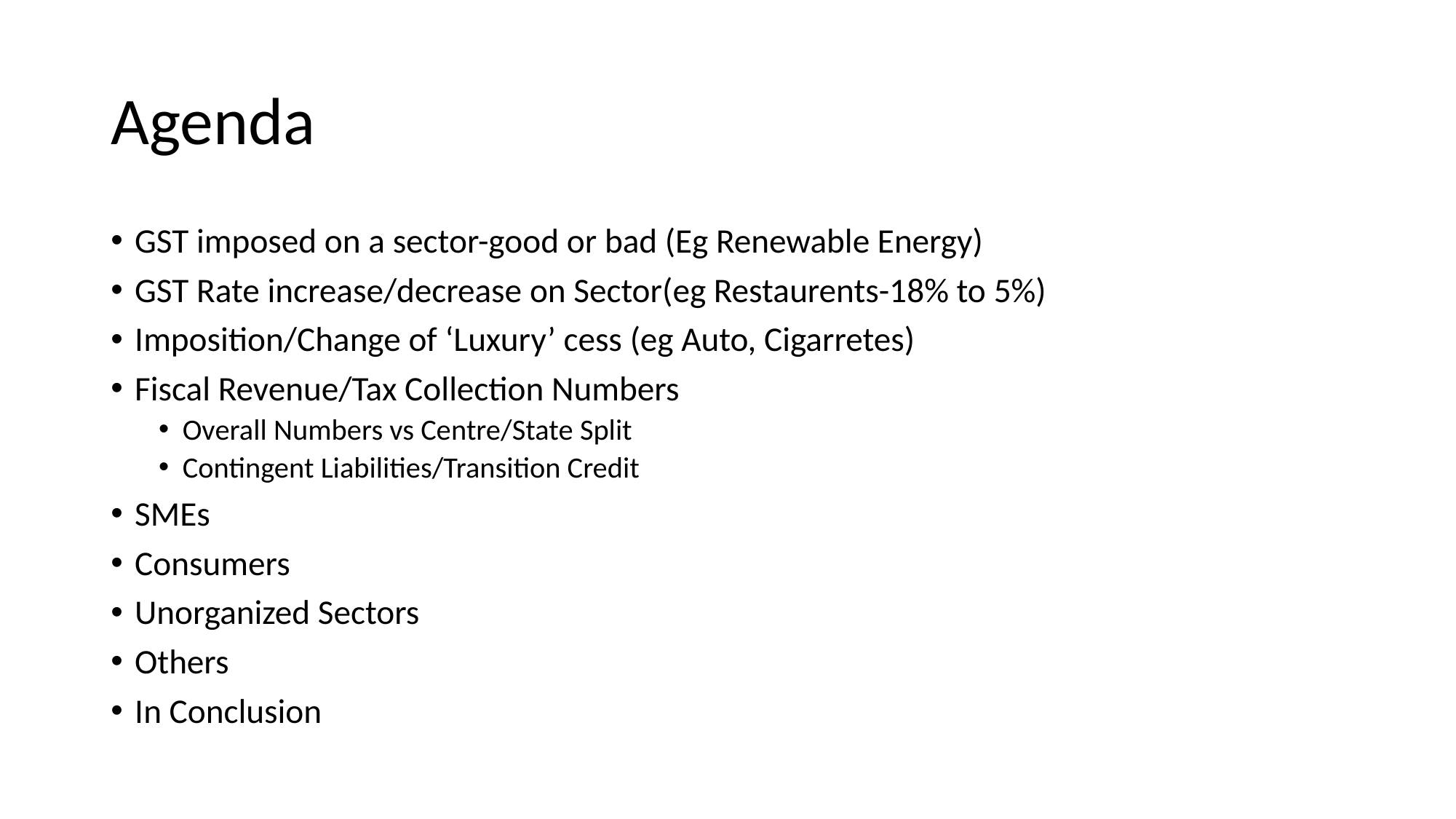

# Agenda
GST imposed on a sector-good or bad (Eg Renewable Energy)
GST Rate increase/decrease on Sector(eg Restaurents-18% to 5%)
Imposition/Change of ‘Luxury’ cess (eg Auto, Cigarretes)
Fiscal Revenue/Tax Collection Numbers
Overall Numbers vs Centre/State Split
Contingent Liabilities/Transition Credit
SMEs
Consumers
Unorganized Sectors
Others
In Conclusion